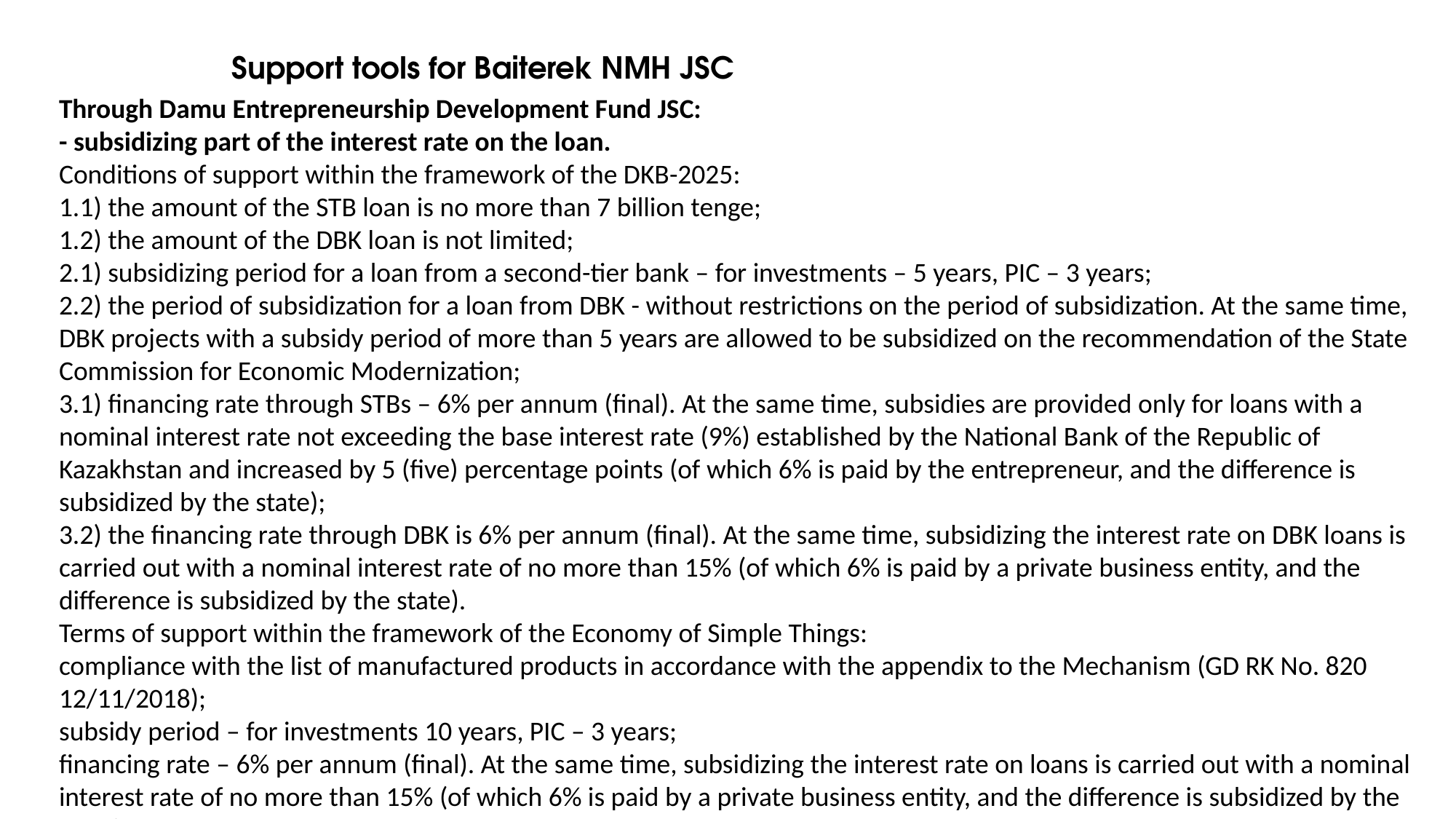

# Support tools for Baiterek NMH JSC
Through Damu Entrepreneurship Development Fund JSC:
- subsidizing part of the interest rate on the loan.
Conditions of support within the framework of the DKB-2025:
1.1) the amount of the STB loan is no more than 7 billion tenge;
1.2) the amount of the DBK loan is not limited;
2.1) subsidizing period for a loan from a second-tier bank – for investments – 5 years, PIC – 3 years;
2.2) the period of subsidization for a loan from DBK - without restrictions on the period of subsidization. At the same time, DBK projects with a subsidy period of more than 5 years are allowed to be subsidized on the recommendation of the State Commission for Economic Modernization;
3.1) financing rate through STBs – 6% per annum (final). At the same time, subsidies are provided only for loans with a nominal interest rate not exceeding the base interest rate (9%) established by the National Bank of the Republic of Kazakhstan and increased by 5 (five) percentage points (of which 6% is paid by the entrepreneur, and the difference is subsidized by the state);
3.2) the financing rate through DBK is 6% per annum (final). At the same time, subsidizing the interest rate on DBK loans is carried out with a nominal interest rate of no more than 15% (of which 6% is paid by a private business entity, and the difference is subsidized by the state).
Terms of support within the framework of the Economy of Simple Things:
compliance with the list of manufactured products in accordance with the appendix to the Mechanism (GD RK No. 820 12/11/2018);
subsidy period – for investments 10 years, PIC – 3 years;
financing rate – 6% per annum (final). At the same time, subsidizing the interest rate on loans is carried out with a nominal interest rate of no more than 15% (of which 6% is paid by a private business entity, and the difference is subsidized by the state).